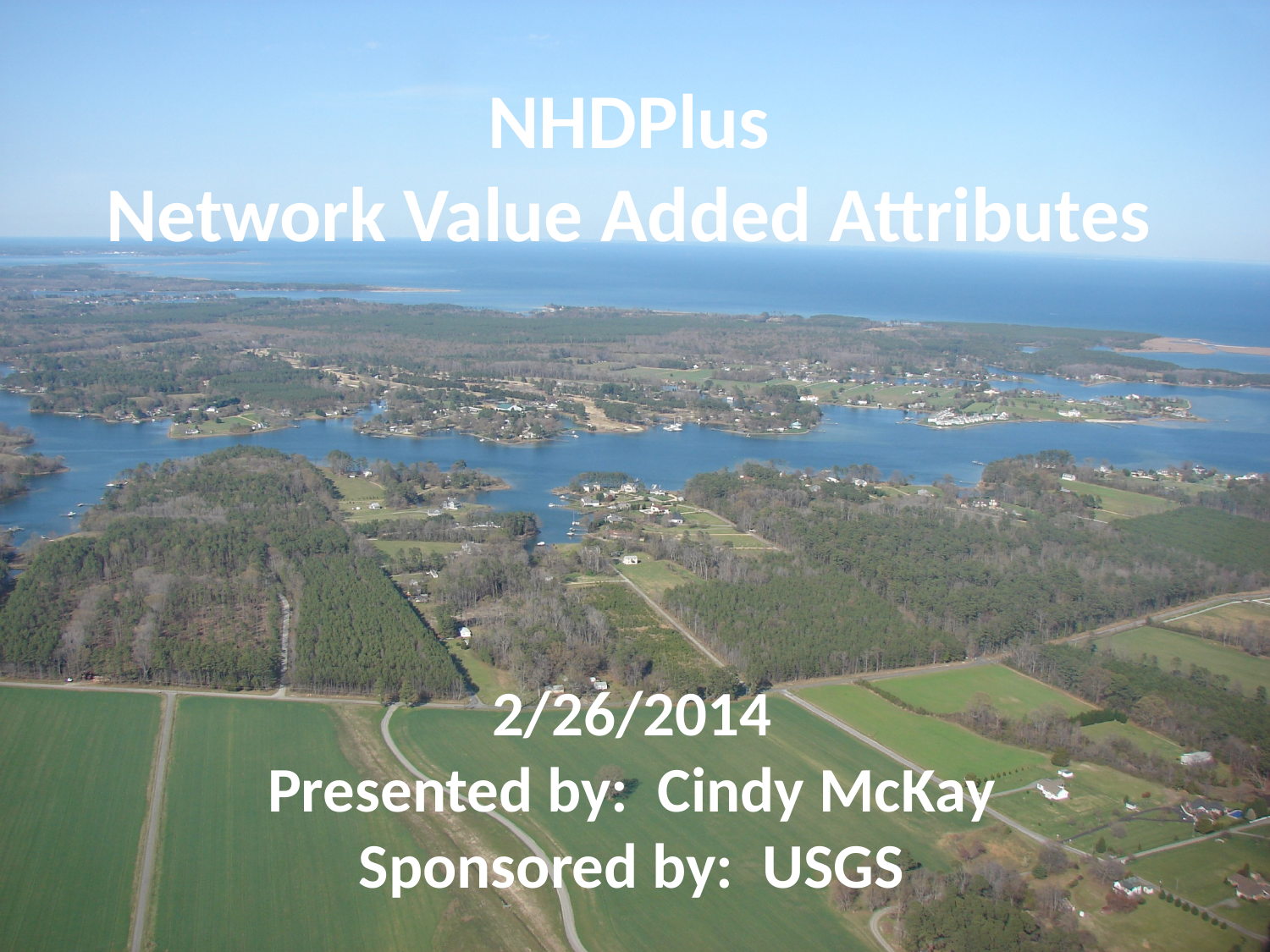

NHDPlus
Network Value Added Attributes

2/26/2014
Presented by:  Cindy McKay
Sponsored by:  USGS